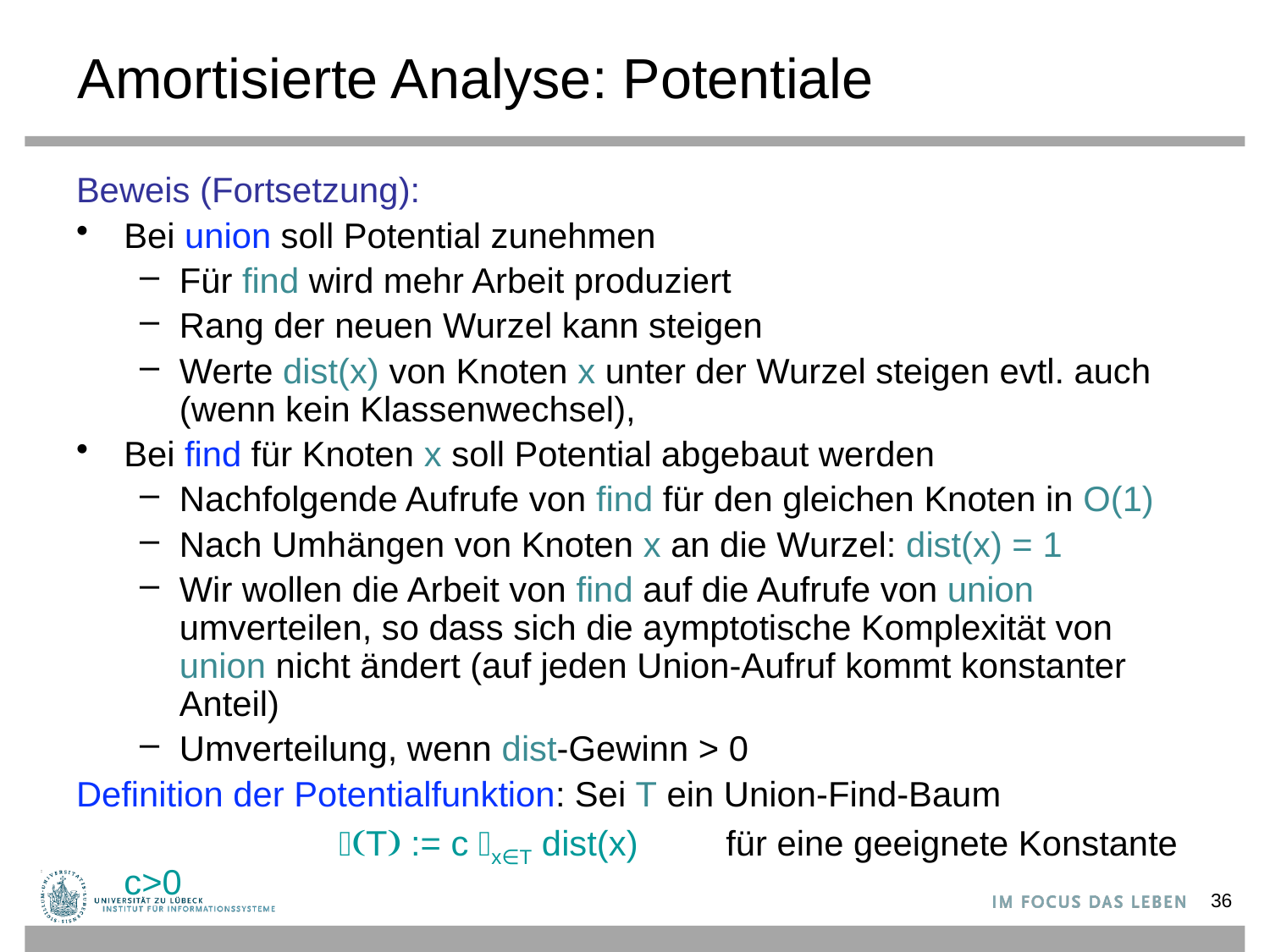

# Amortisierte Analyse: Potentiale
Beweis (Fortsetzung):
Bei union soll Potential zunehmen
Für find wird mehr Arbeit produziert
Rang der neuen Wurzel kann steigen
Werte dist(x) von Knoten x unter der Wurzel steigen evtl. auch
(wenn kein Klassenwechsel),
Bei find für Knoten x soll Potential abgebaut werden
Nachfolgende Aufrufe von find für den gleichen Knoten in O(1)
Nach Umhängen von Knoten x an die Wurzel: dist(x) = 1
Wir wollen die Arbeit von find auf die Aufrufe von union umverteilen, so dass sich die aymptotische Komplexität von union nicht ändert (auf jeden Union-Aufruf kommt konstanter Anteil)
Umverteilung, wenn dist-Gewinn > 0
Definition der Potentialfunktion: Sei T ein Union-Find-Baum
                           𝛷(T) := c 𝛴x∈T dist(x)         für eine geeignete Konstante c>0

36